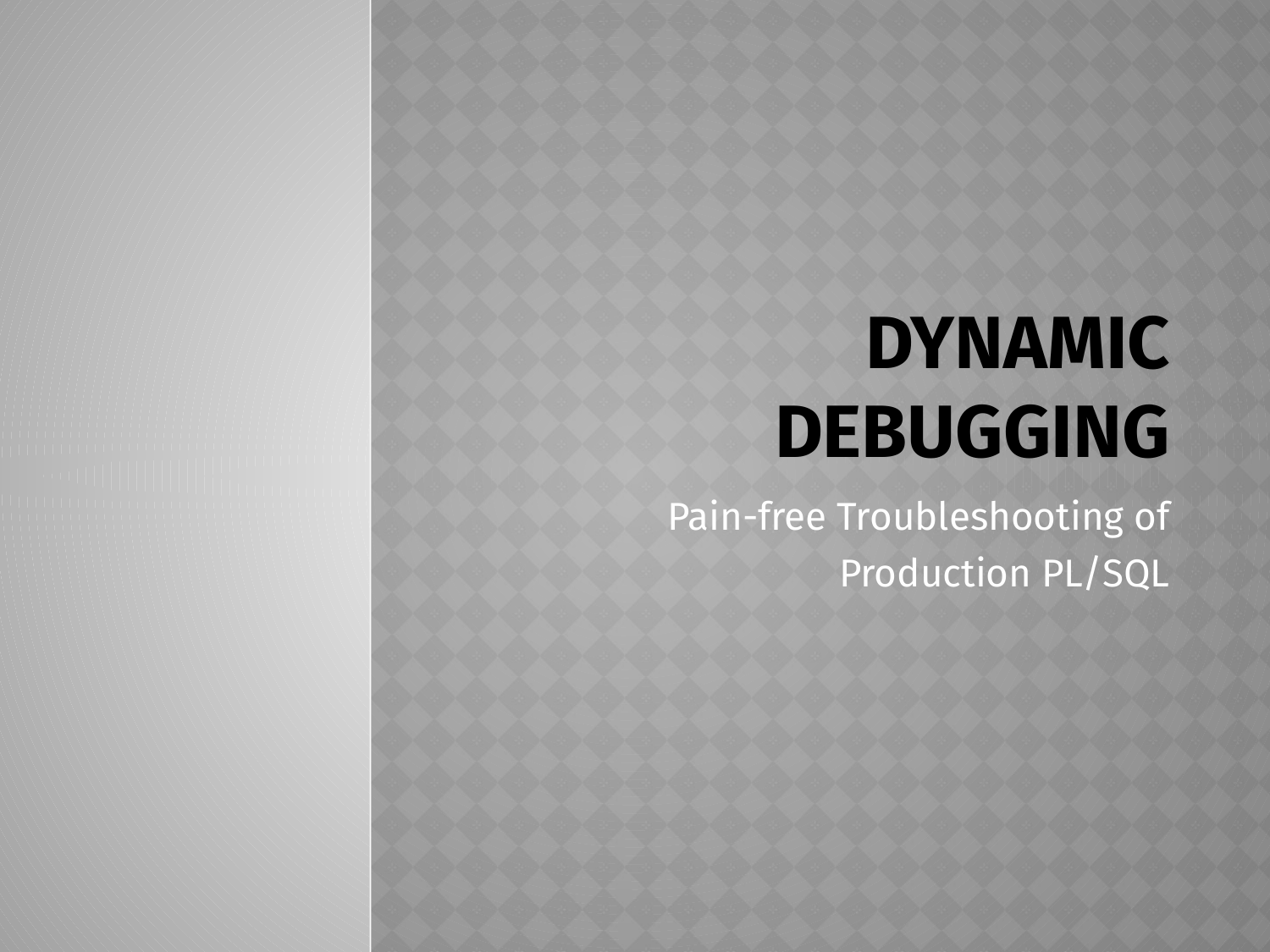

# Dynamic Debugging
Pain-free Troubleshooting of
Production PL/SQL